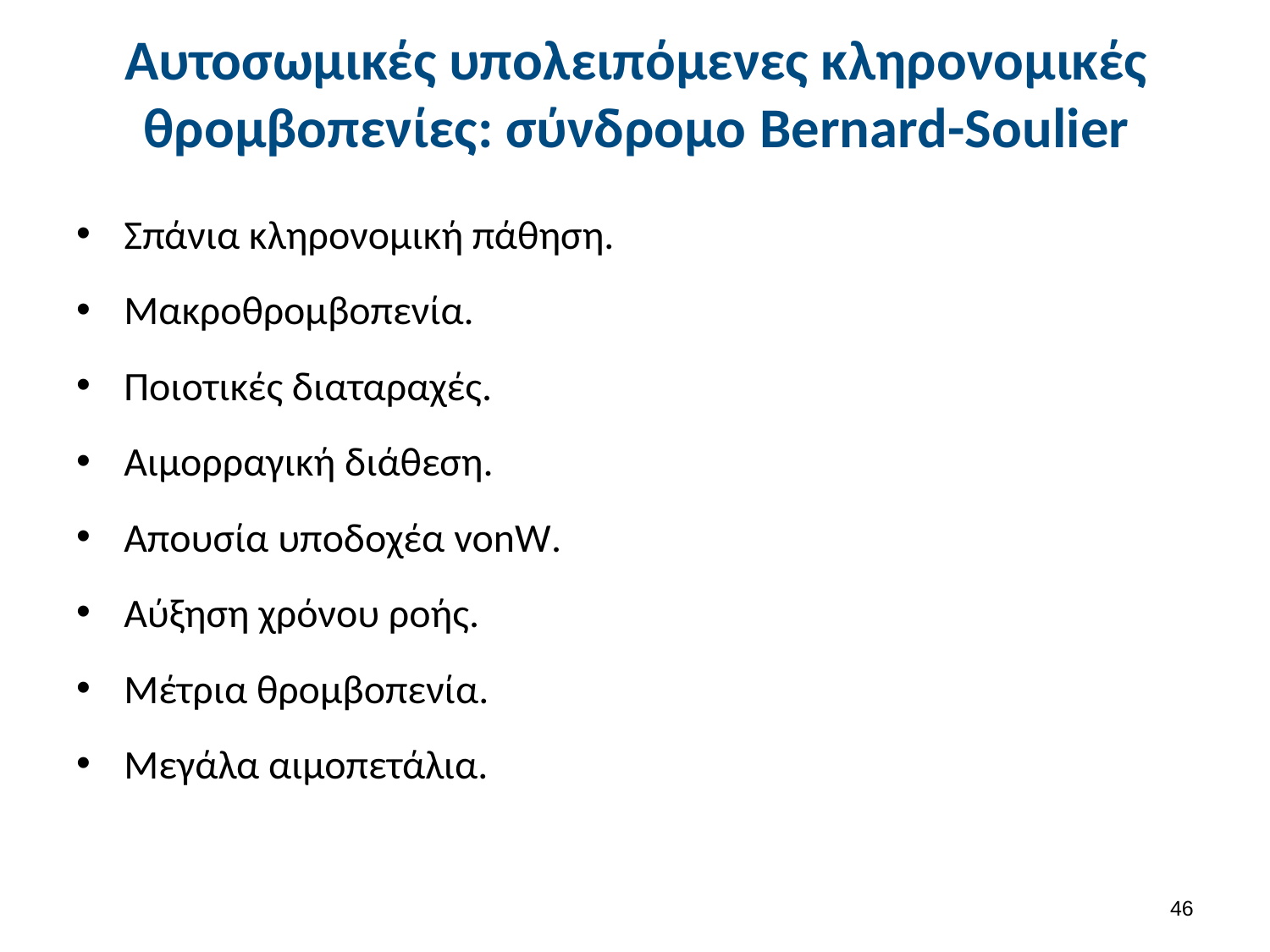

# Αυτοσωμικές υπολειπόμενες κληρονομικές θρομβοπενίες: σύνδρομο Bernard-Soulier
Σπάνια κληρονομική πάθηση.
Μακροθρομβοπενία.
Ποιοτικές διαταραχές.
Αιμορραγική διάθεση.
Απουσία υποδοχέα vonW.
Αύξηση χρόνου ροής.
Μέτρια θρομβοπενία.
Μεγάλα αιμοπετάλια.
46